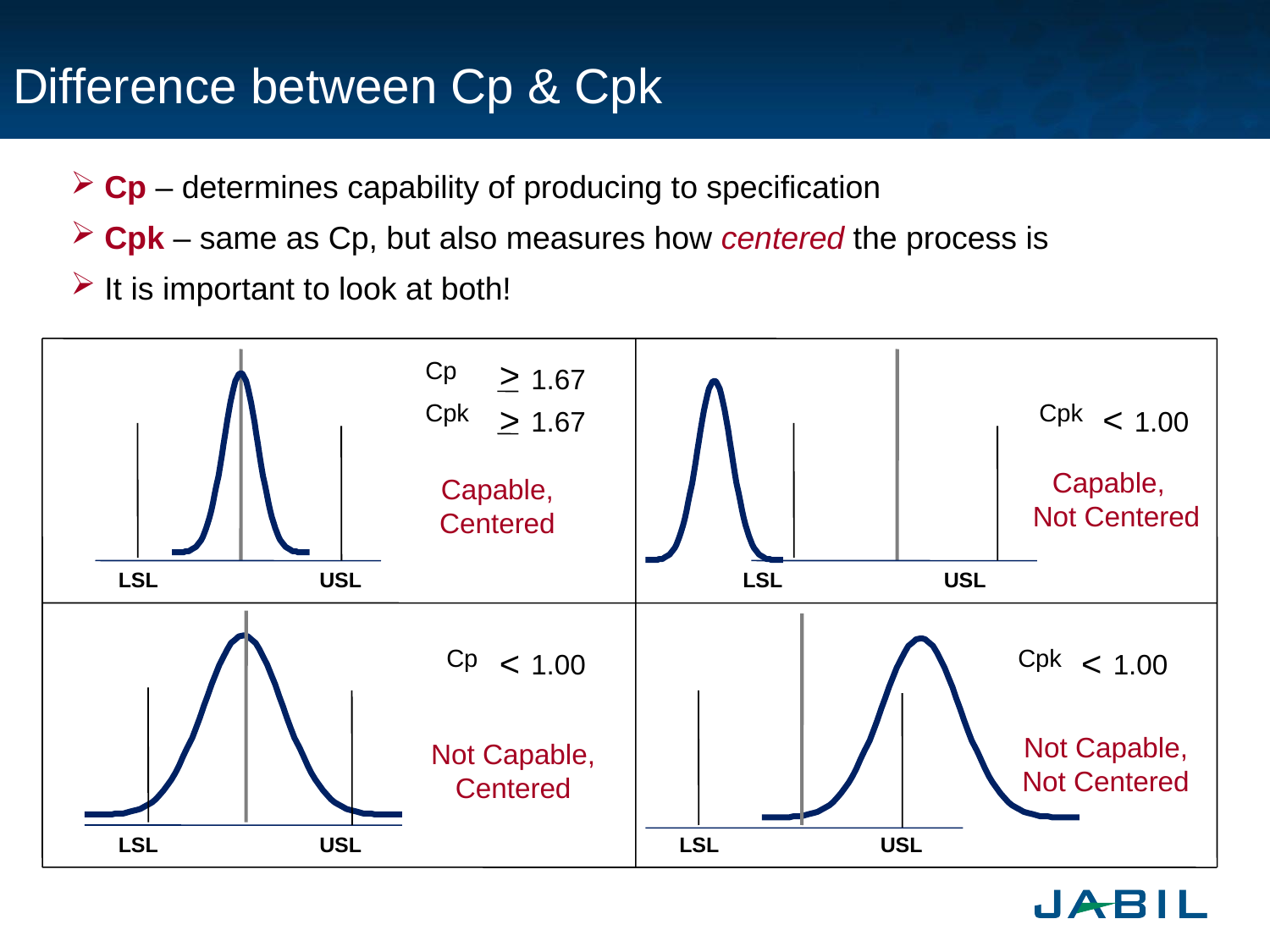

# Difference between Cp & Cpk
Cp – determines capability of producing to specification
Cpk – same as Cp, but also measures how centered the process is
It is important to look at both!

>
Cp
1.67

Cpk
>
1.67

LSL
USL

LSL

USL
Cpk
<
1.00
Capable,   Not Centered
Capable, Centered

LSL
USL

LSL
USL

<
Cp
1.00
<
Cpk
1.00
Not Capable, Not Centered
Not Capable, Centered